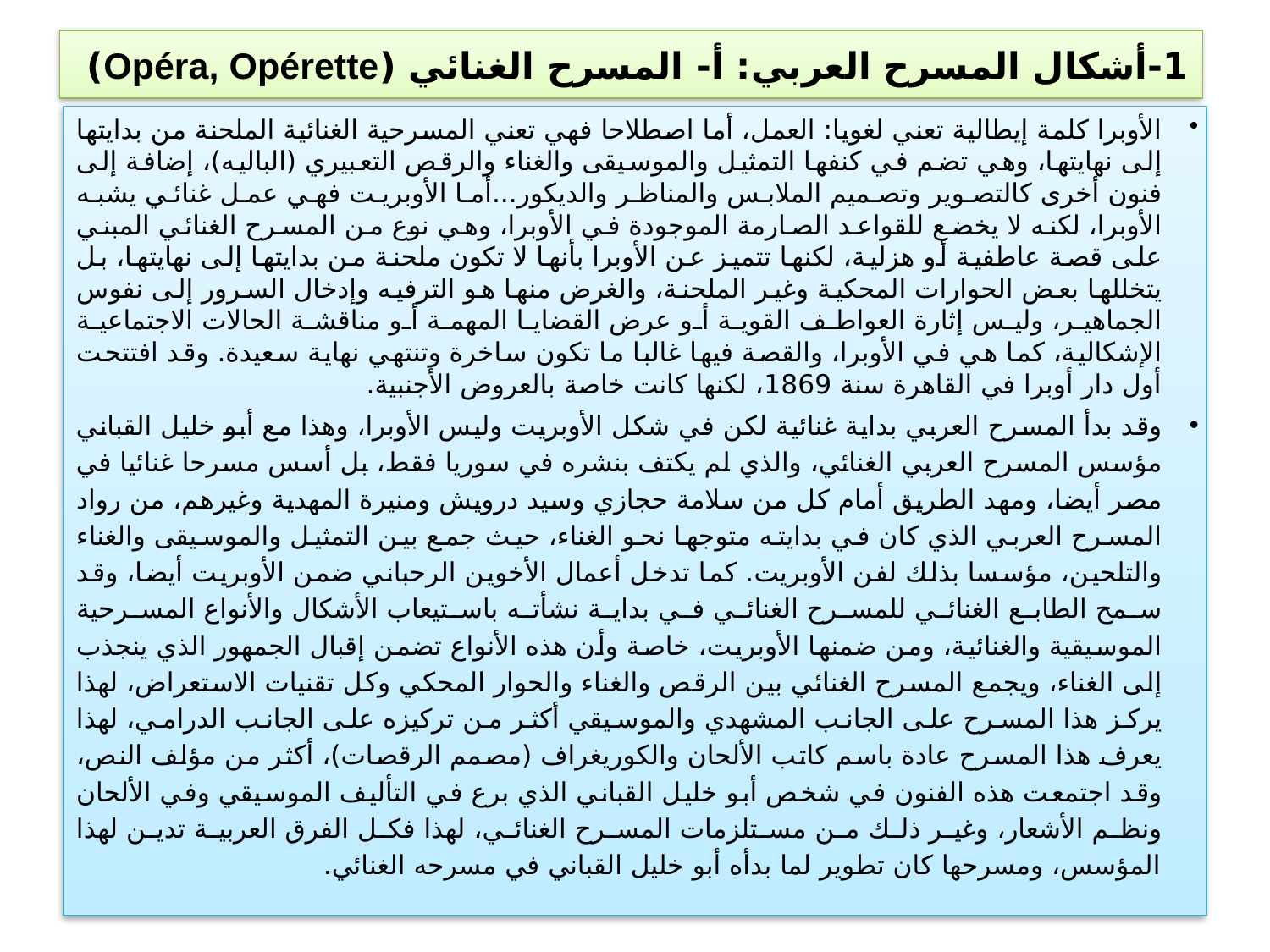

# 1-أشكال المسرح العربي: أ- المسرح الغنائي (Opéra, Opérette)
الأوبرا كلمة إيطالية تعني لغويا: العمل، أما اصطلاحا فهي تعني المسرحية الغنائية الملحنة من بدايتها إلى نهايتها، وهي تضم في كنفها التمثيل والموسيقى والغناء والرقص التعبيري (الباليه)، إضافة إلى فنون أخرى كالتصوير وتصميم الملابس والمناظر والديكور...أما الأوبريت فهي عمل غنائي يشبه الأوبرا، لكنه لا يخضع للقواعد الصارمة الموجودة في الأوبرا، وهي نوع من المسرح الغنائي المبني على قصة عاطفية أو هزلية، لكنها تتميز عن الأوبرا بأنها لا تكون ملحنة من بدايتها إلى نهايتها، بل يتخللها بعض الحوارات المحكية وغير الملحنة، والغرض منها هو الترفيه وإدخال السرور إلى نفوس الجماهير، وليس إثارة العواطف القوية أو عرض القضايا المهمة أو مناقشة الحالات الاجتماعية الإشكالية، كما هي في الأوبرا، والقصة فيها غالبا ما تكون ساخرة وتنتهي نهاية سعيدة. وقد افتتحت أول دار أوبرا في القاهرة سنة 1869، لكنها كانت خاصة بالعروض الأجنبية.
وقد بدأ المسرح العربي بداية غنائية لكن في شكل الأوبريت وليس الأوبرا، وهذا مع أبو خليل القباني مؤسس المسرح العربي الغنائي، والذي لم يكتف بنشره في سوريا فقط، بل أسس مسرحا غنائيا في مصر أيضا، ومهد الطريق أمام كل من سلامة حجازي وسيد درويش ومنيرة المهدية وغيرهم، من رواد المسرح العربي الذي كان في بدايته متوجها نحو الغناء، حيث جمع بين التمثيل والموسيقى والغناء والتلحين، مؤسسا بذلك لفن الأوبريت. كما تدخل أعمال الأخوين الرحباني ضمن الأوبريت أيضا، وقد سمح الطابع الغنائي للمسرح الغنائي في بداية نشأته باستيعاب الأشكال والأنواع المسرحية الموسيقية والغنائية، ومن ضمنها الأوبريت، خاصة وأن هذه الأنواع تضمن إقبال الجمهور الذي ينجذب إلى الغناء، ويجمع المسرح الغنائي بين الرقص والغناء والحوار المحكي وكل تقنيات الاستعراض، لهذا يركز هذا المسرح على الجانب المشهدي والموسيقي أكثر من تركيزه على الجانب الدرامي، لهذا يعرف هذا المسرح عادة باسم كاتب الألحان والكوريغراف (مصمم الرقصات)، أكثر من مؤلف النص، وقد اجتمعت هذه الفنون في شخص أبو خليل القباني الذي برع في التأليف الموسيقي وفي الألحان ونظم الأشعار، وغير ذلك من مستلزمات المسرح الغنائي، لهذا فكل الفرق العربية تدين لهذا المؤسس، ومسرحها كان تطوير لما بدأه أبو خليل القباني في مسرحه الغنائي.